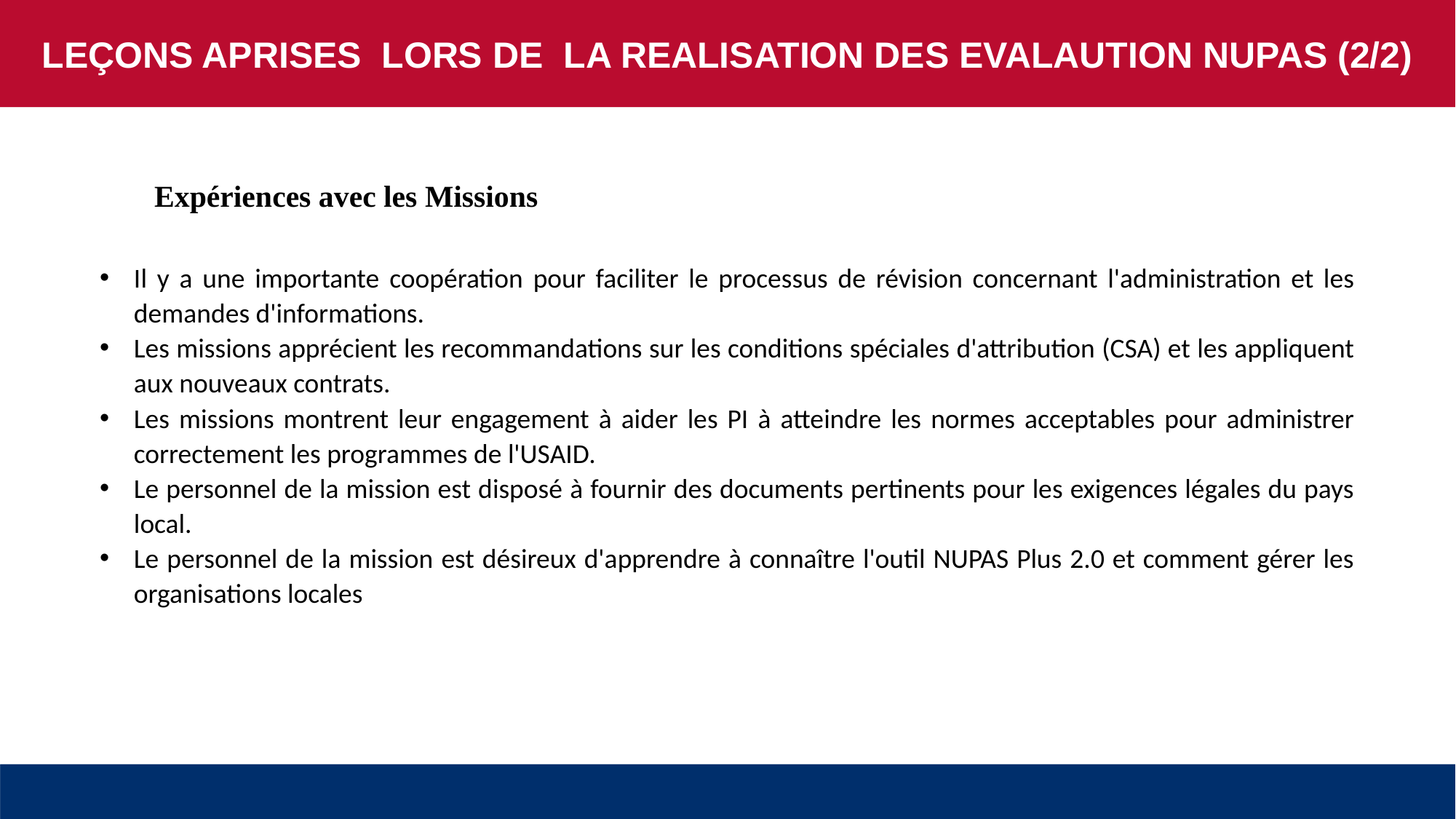

LEÇONS APRISES  LORS DE  LA REALISATION DES EVALAUTION NUPAS (2/2)
Expériences avec les Missions

Il y a une importante coopération pour faciliter le processus de révision concernant l'administration et les demandes d'informations.
Les missions apprécient les recommandations sur les conditions spéciales d'attribution (CSA) et les appliquent aux nouveaux contrats.
Les missions montrent leur engagement à aider les PI à atteindre les normes acceptables pour administrer correctement les programmes de l'USAID.
Le personnel de la mission est disposé à fournir des documents pertinents pour les exigences légales du pays local.
Le personnel de la mission est désireux d'apprendre à connaître l'outil NUPAS Plus 2.0 et comment gérer les organisations locales